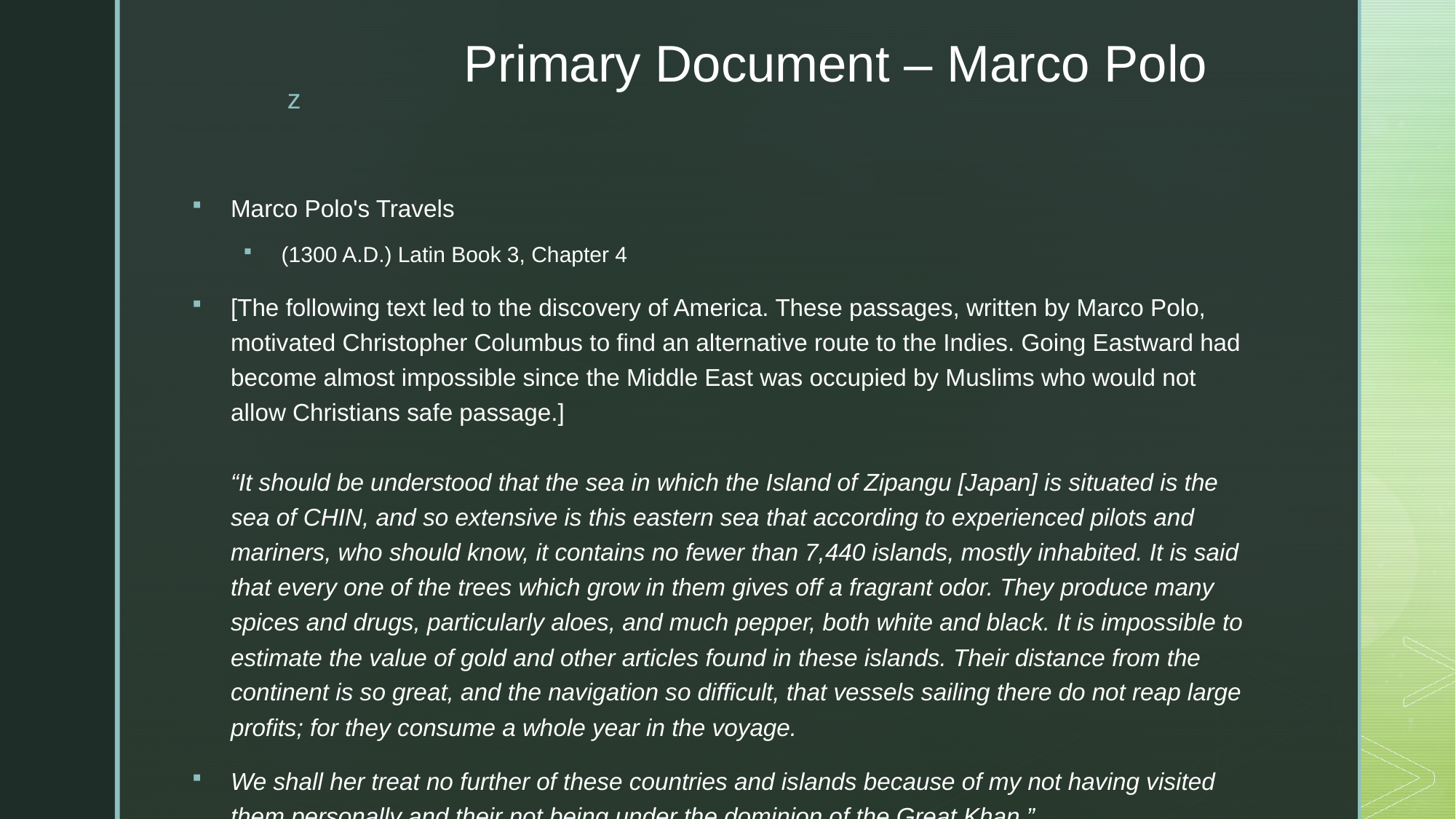

# Primary Document – Marco Polo
Marco Polo's Travels
(1300 A.D.) Latin Book 3, Chapter 4
[The following text led to the discovery of America. These passages, written by Marco Polo, motivated Christopher Columbus to find an alternative route to the Indies. Going Eastward had become almost impossible since the Middle East was occupied by Muslims who would not allow Christians safe passage.]
“It should be understood that the sea in which the Island of Zipangu [Japan] is situated is the sea of CHIN, and so extensive is this eastern sea that according to experienced pilots and mariners, who should know, it contains no fewer than 7,440 islands, mostly inhabited. It is said that every one of the trees which grow in them gives off a fragrant odor. They produce many spices and drugs, particularly aloes, and much pepper, both white and black. It is impossible to estimate the value of gold and other articles found in these islands. Their distance from the continent is so great, and the navigation so difficult, that vessels sailing there do not reap large profits; for they consume a whole year in the voyage.
We shall her treat no further of these countries and islands because of my not having visited them personally and their not being under the dominion of the Great Khan.”